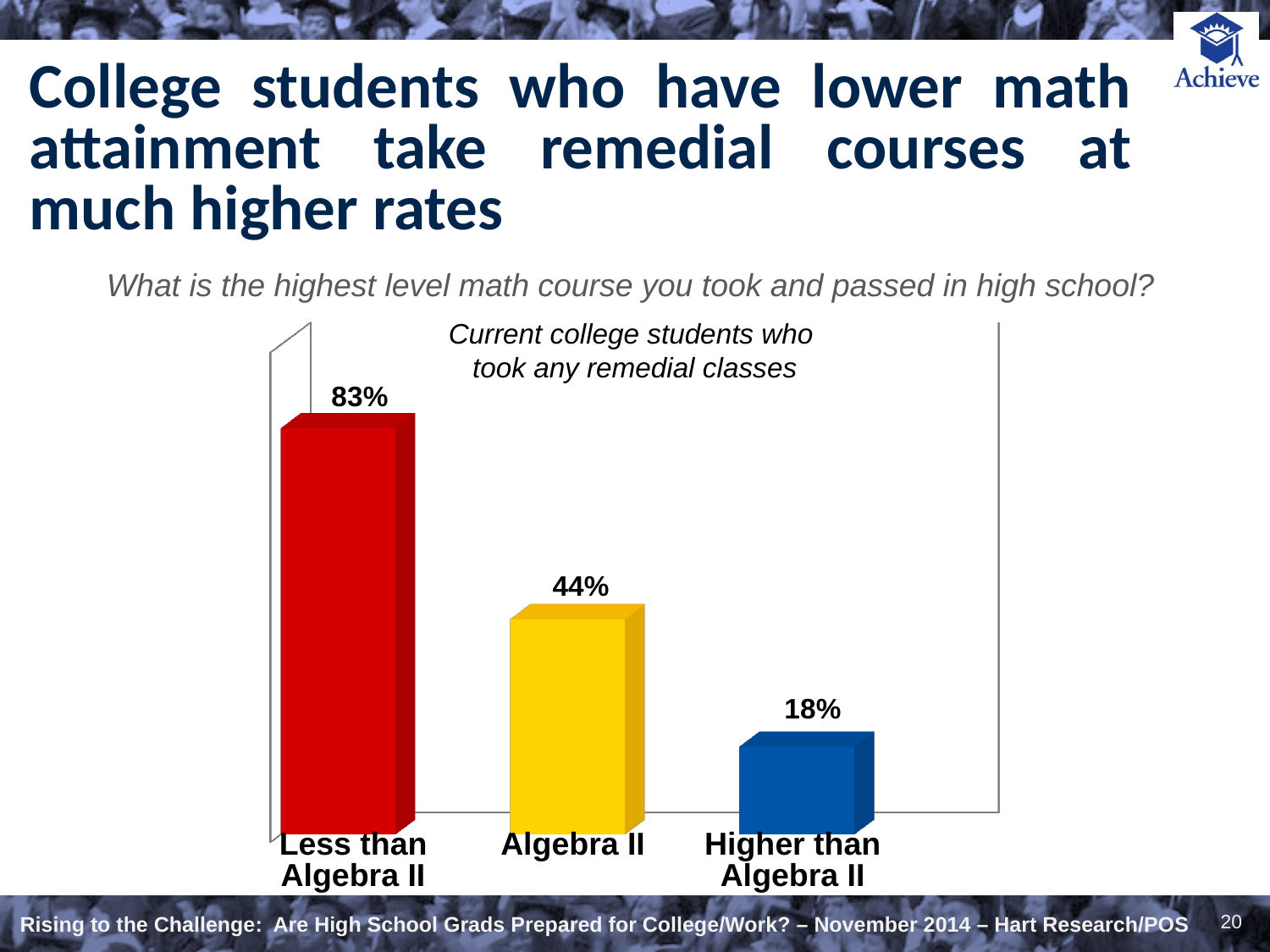

# College students who have lower math attainment take remedial courses at much higher rates
What is the highest level math course you took and passed in high school?

[unsupported chart]

Current college students who
took any remedial classes
Less than Algebra II
Algebra II
Higher than Algebra II
20